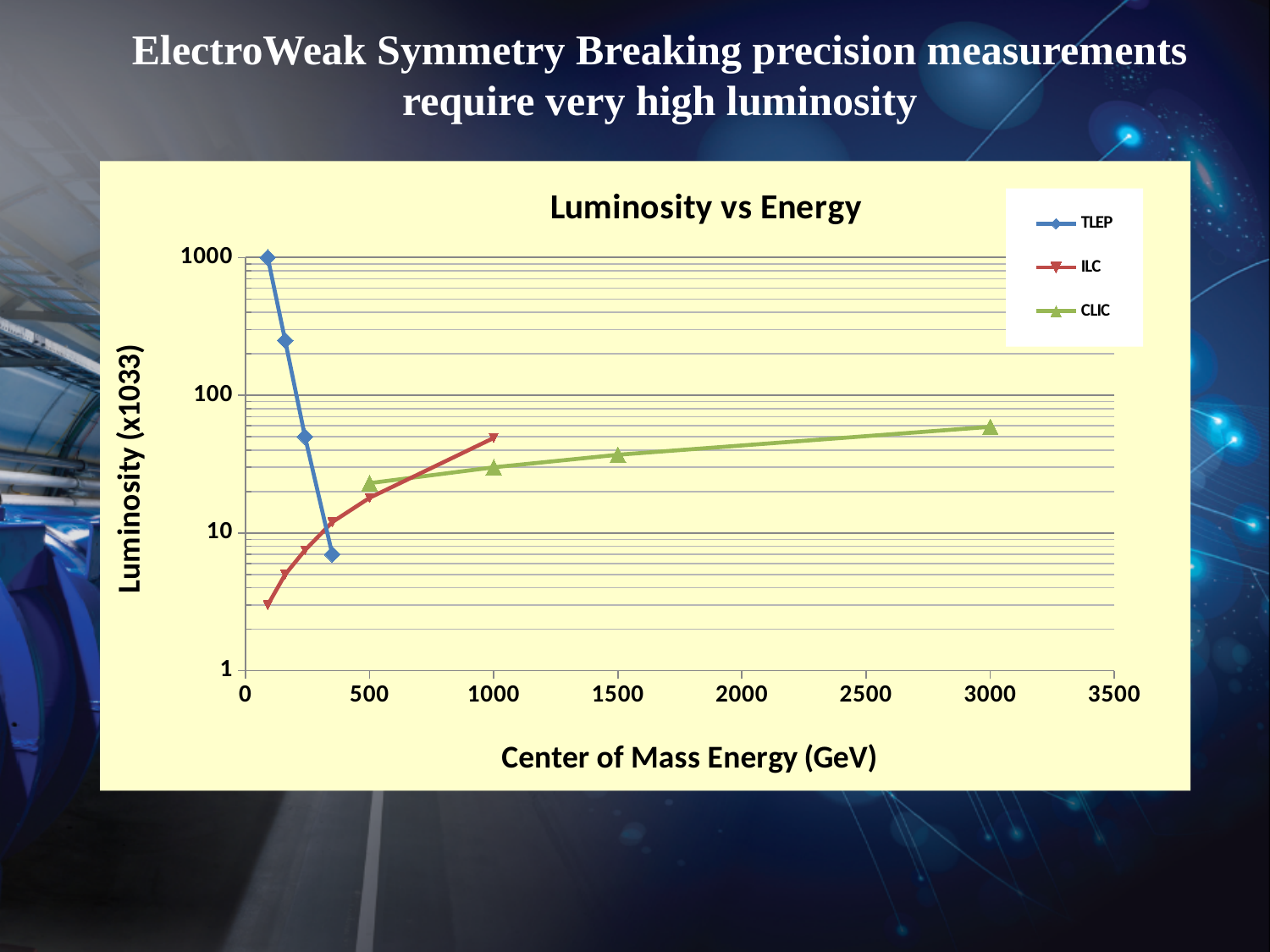

ElectroWeak Symmetry Breaking precision measurements require very high luminosity

### Chart: Luminosity vs Energy

| Category | TLEP | ILC | CLIC |
|---|---|---|---|